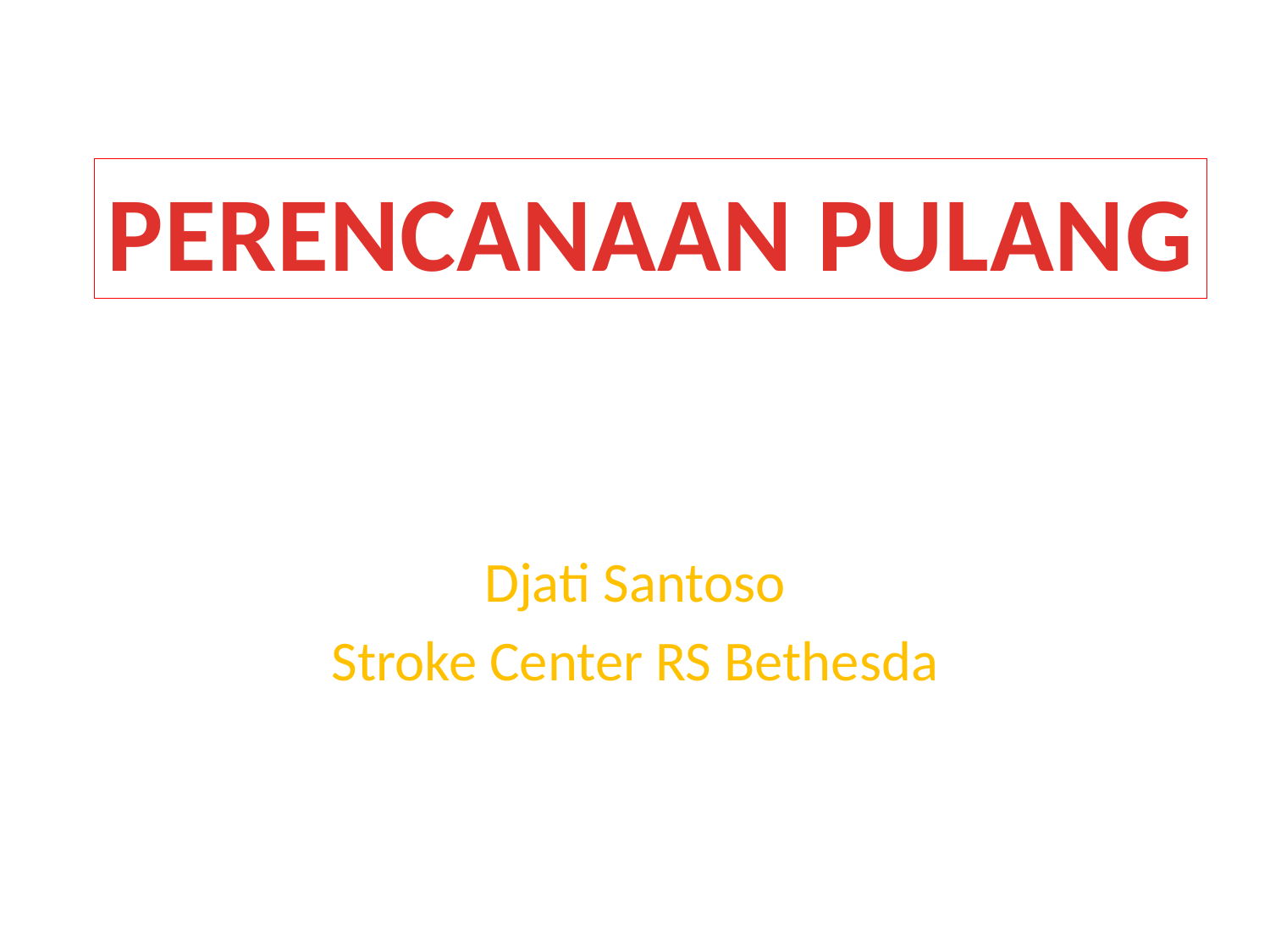

PERENCANAAN PULANG
Djati Santoso
Stroke Center RS Bethesda